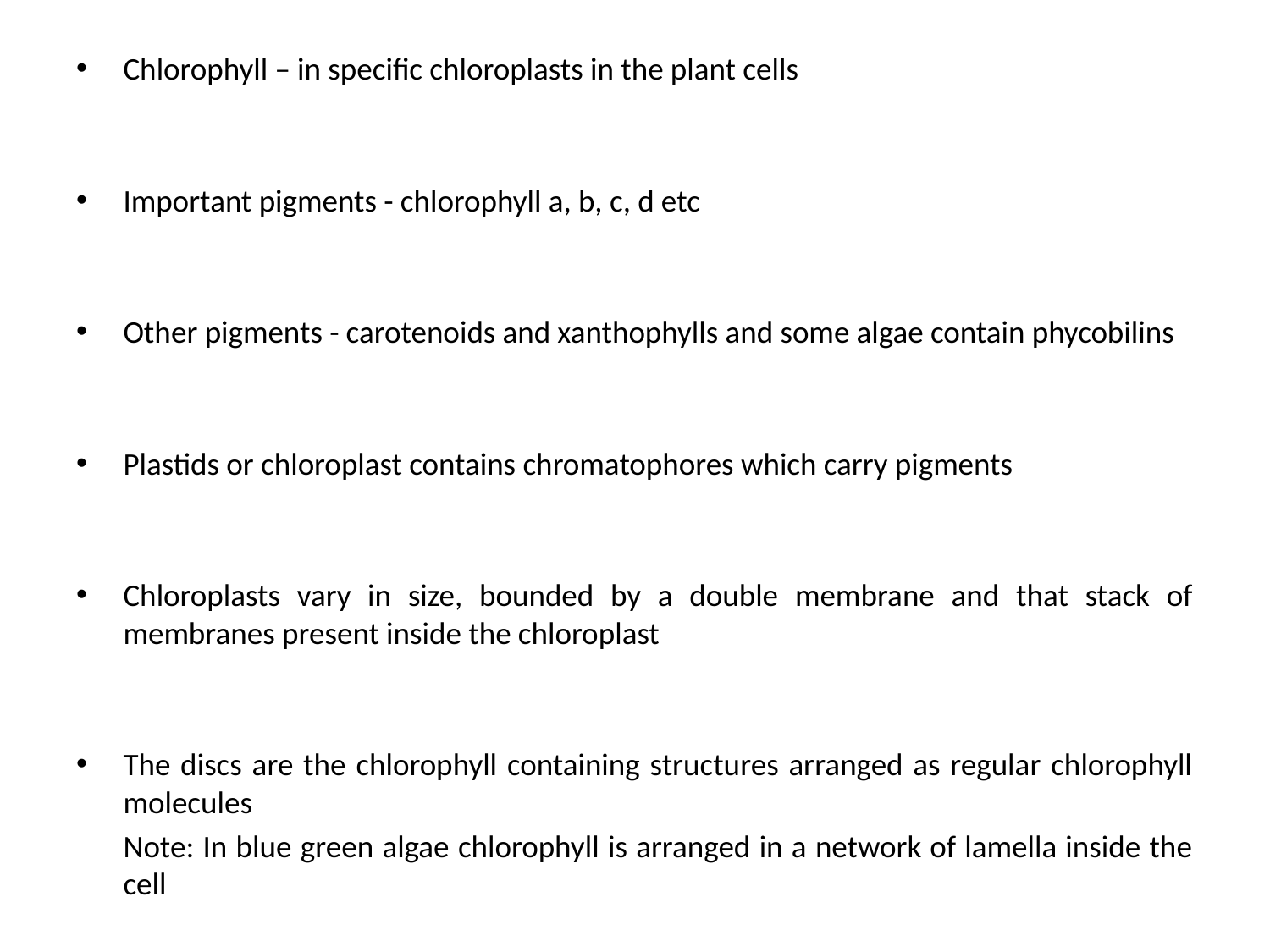

Chlorophyll – in specific chloroplasts in the plant cells

Important pigments - chlorophyll a, b, c, d etc

Other pigments - carotenoids and xanthophylls and some algae contain phycobilins

Plastids or chloroplast contains chromatophores which carry pigments

Chloroplasts vary in size, bounded by a double membrane and that stack of membranes present inside the chloroplast

The discs are the chlorophyll containing structures arranged as regular chlorophyll molecules
	Note: In blue green algae chlorophyll is arranged in a network of lamella inside the cell